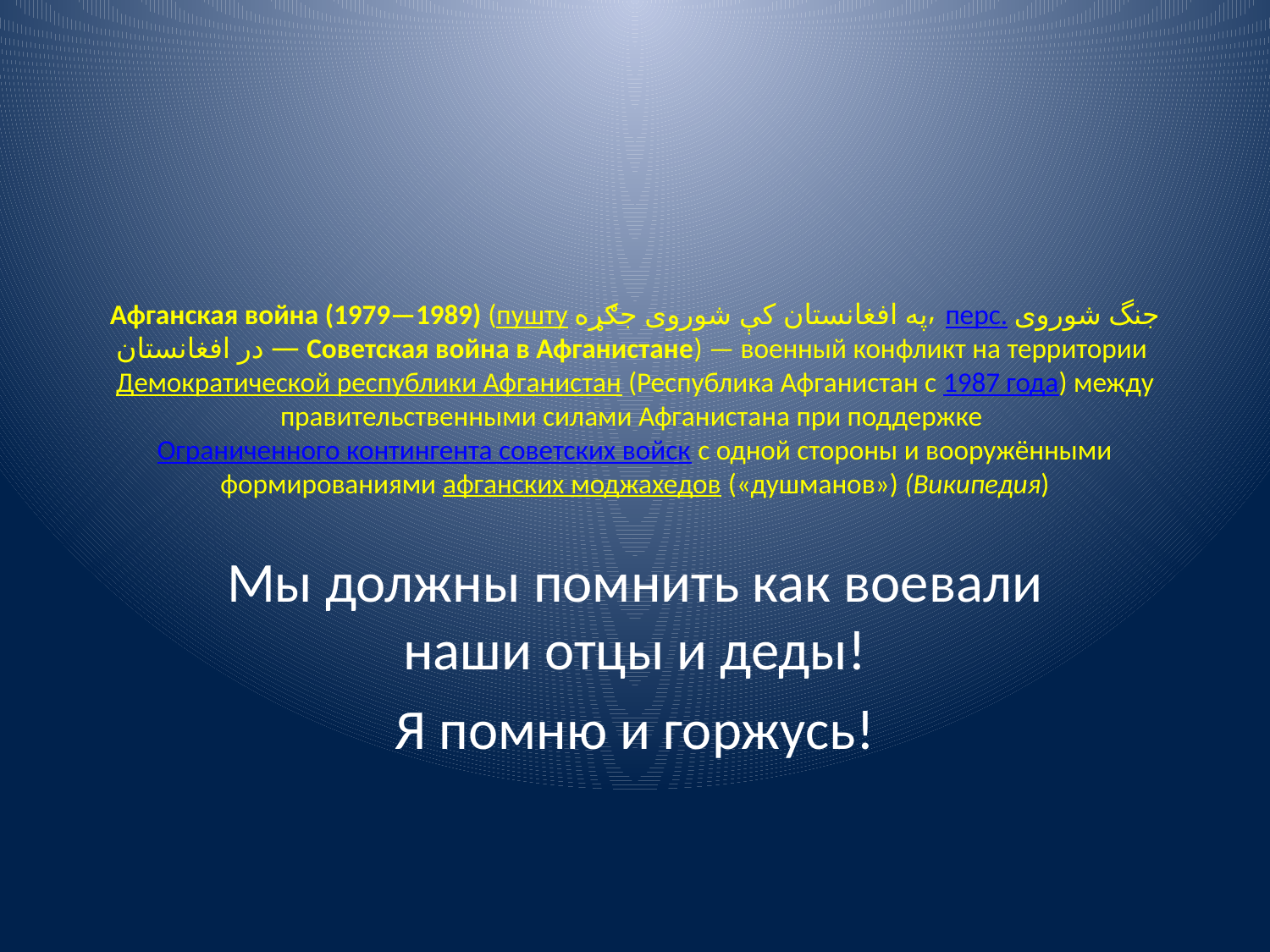

# Афганская война (1979—1989) (пушту په افغانستان کې شوروی جګړه‎‎, перс. جنگ شوروی در افغانستان‎‎ — Советская война в Афганистане) — военный конфликт на территории Демократической республики Афганистан (Республика Афганистан с 1987 года) между правительственными силами Афганистана при поддержке Ограниченного контингента советских войск с одной стороны и вооружёнными формированиями афганских моджахедов («душманов») (Википедия)
Мы должны помнить как воевали наши отцы и деды!
Я помню и горжусь!